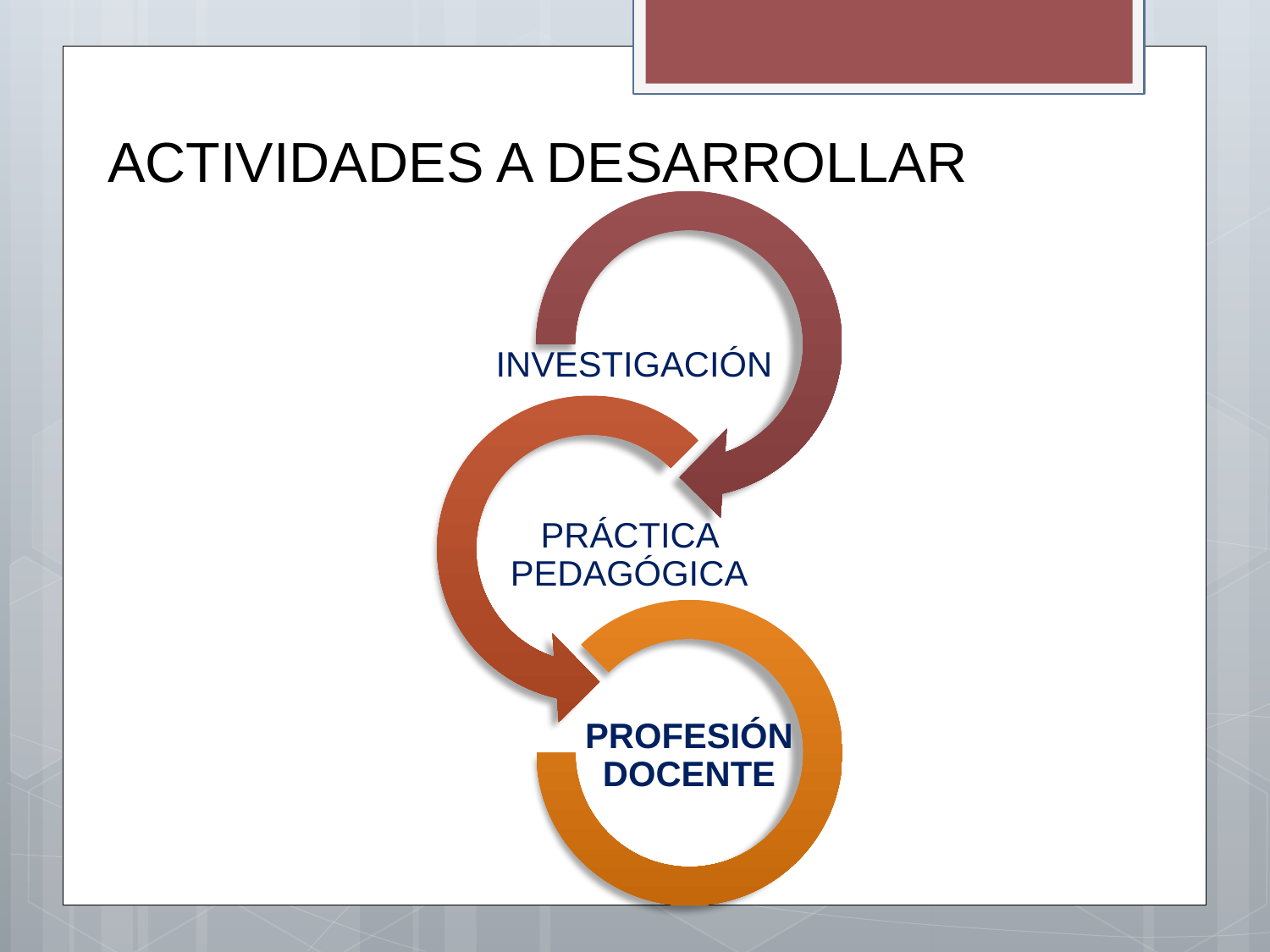

# ACTIVIDADES A DESARROLLAR
INVESTIGACIÓN
PRÁCTICA PEDAGÓGICA
PROFESIÓN DOCENTE